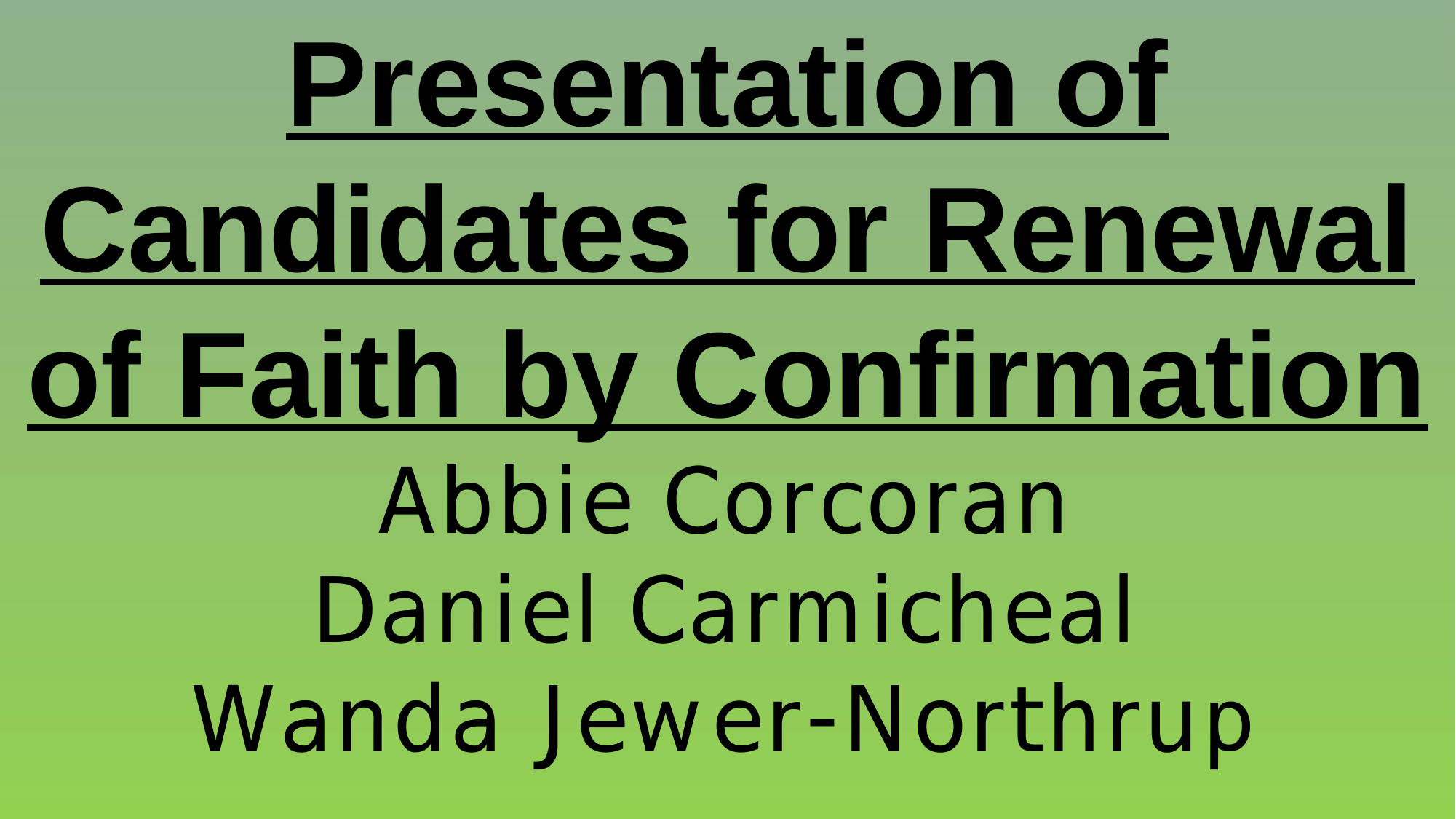

Presentation of Candidates for Renewal of Faith by Confirmation
Abbie Corcoran
Daniel Carmicheal
Wanda Jewer-Northrup